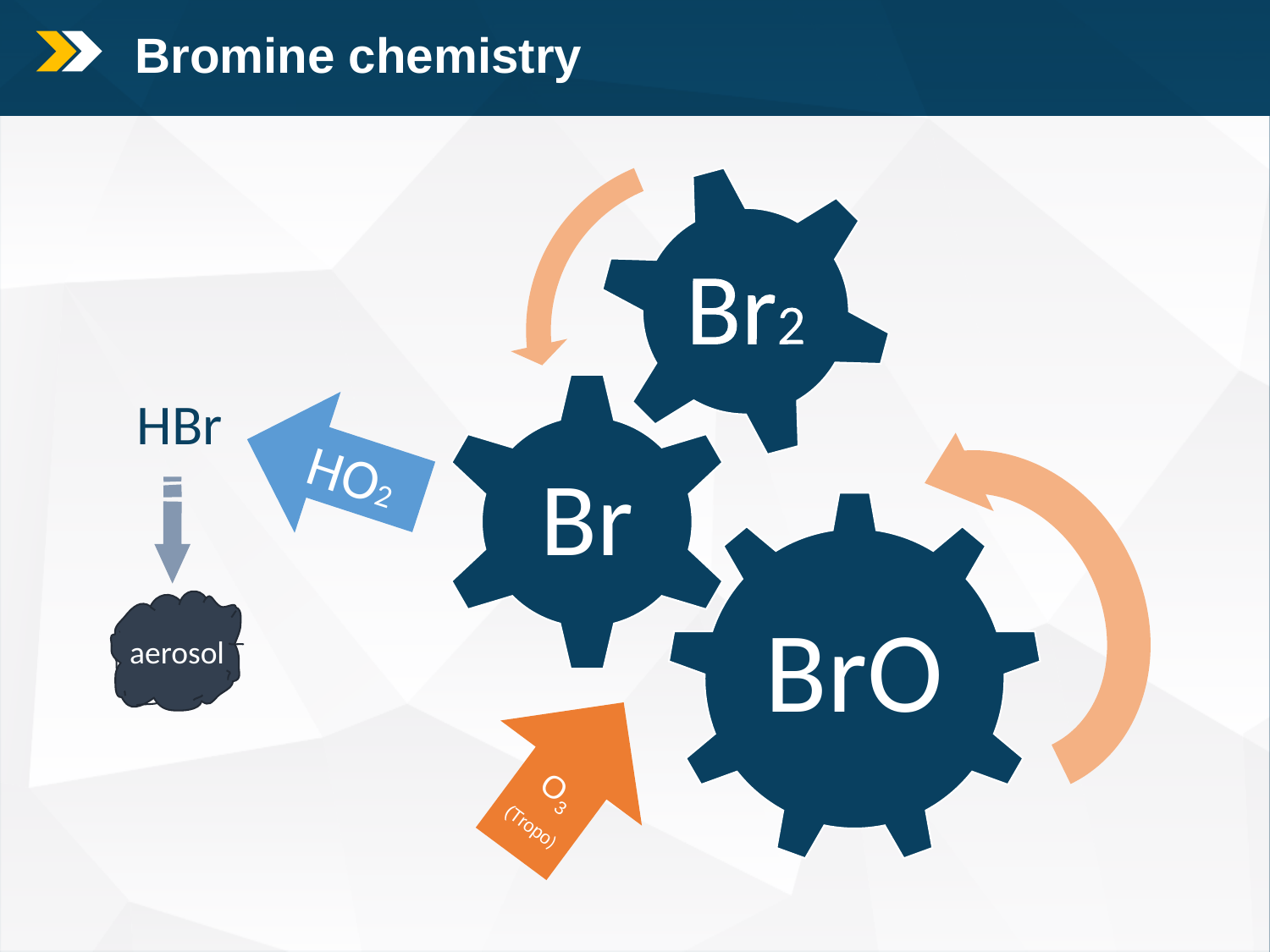

Bromine chemistry

BrO
Br
Br2
O3
(Tropo)
HBr
HO2

aerosol